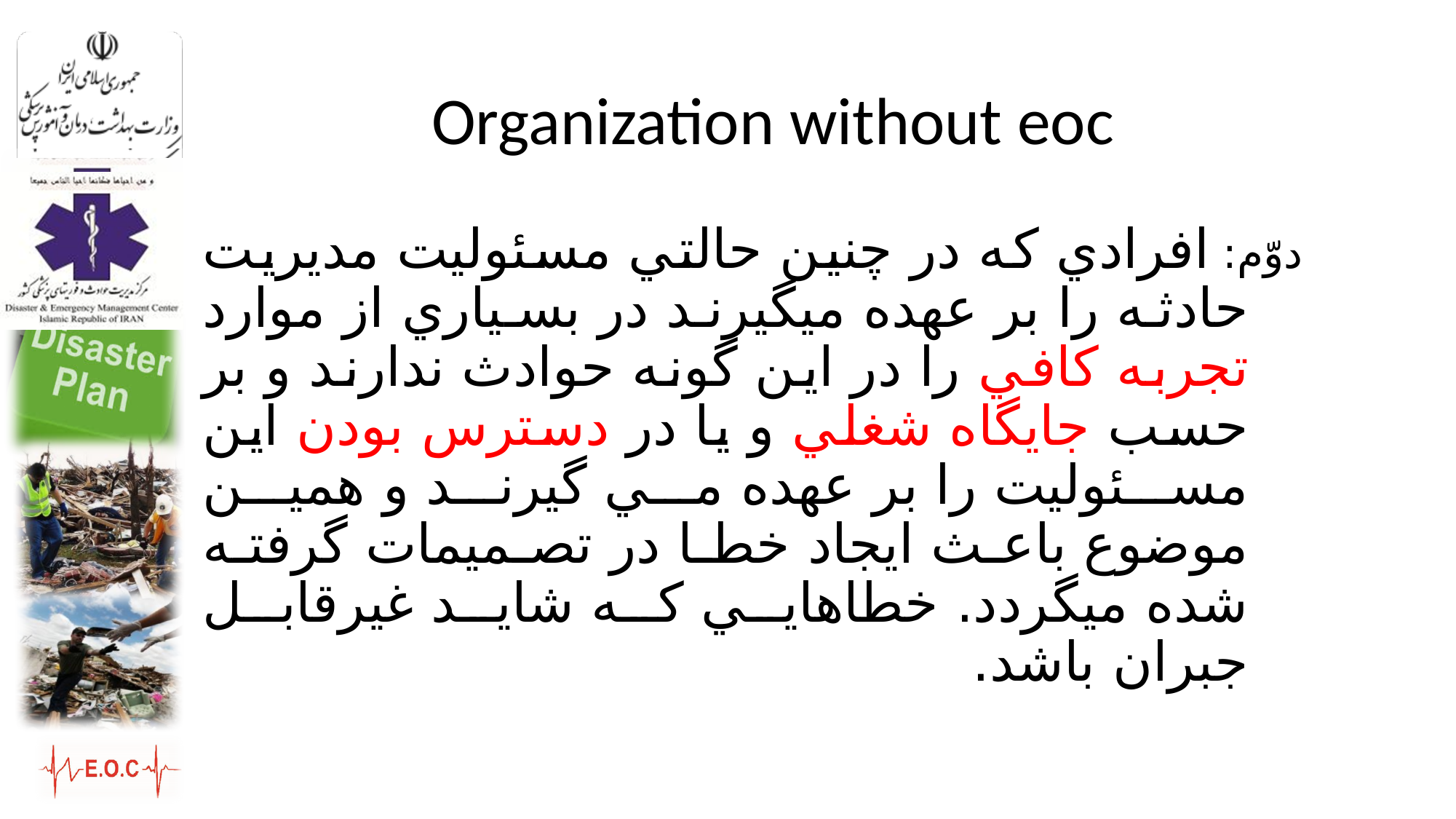

# Organization without eoc
دوّم: افرادي كه در چنين حالتي مسئوليت مديريت حادثه را بر عهده مي­گيرند در بسياري از موارد تجربه كافي را در اين گونه حوادث ندارند و بر حسب جايگاه شغلي و يا در دسترس بودن اين مسئوليت را بر عهده مي گيرند و همين موضوع باعث ايجاد خطا در تصميمات گرفته شده مي­گردد. خطاهايي كه شايد غيرقابل جبران باشد.

44